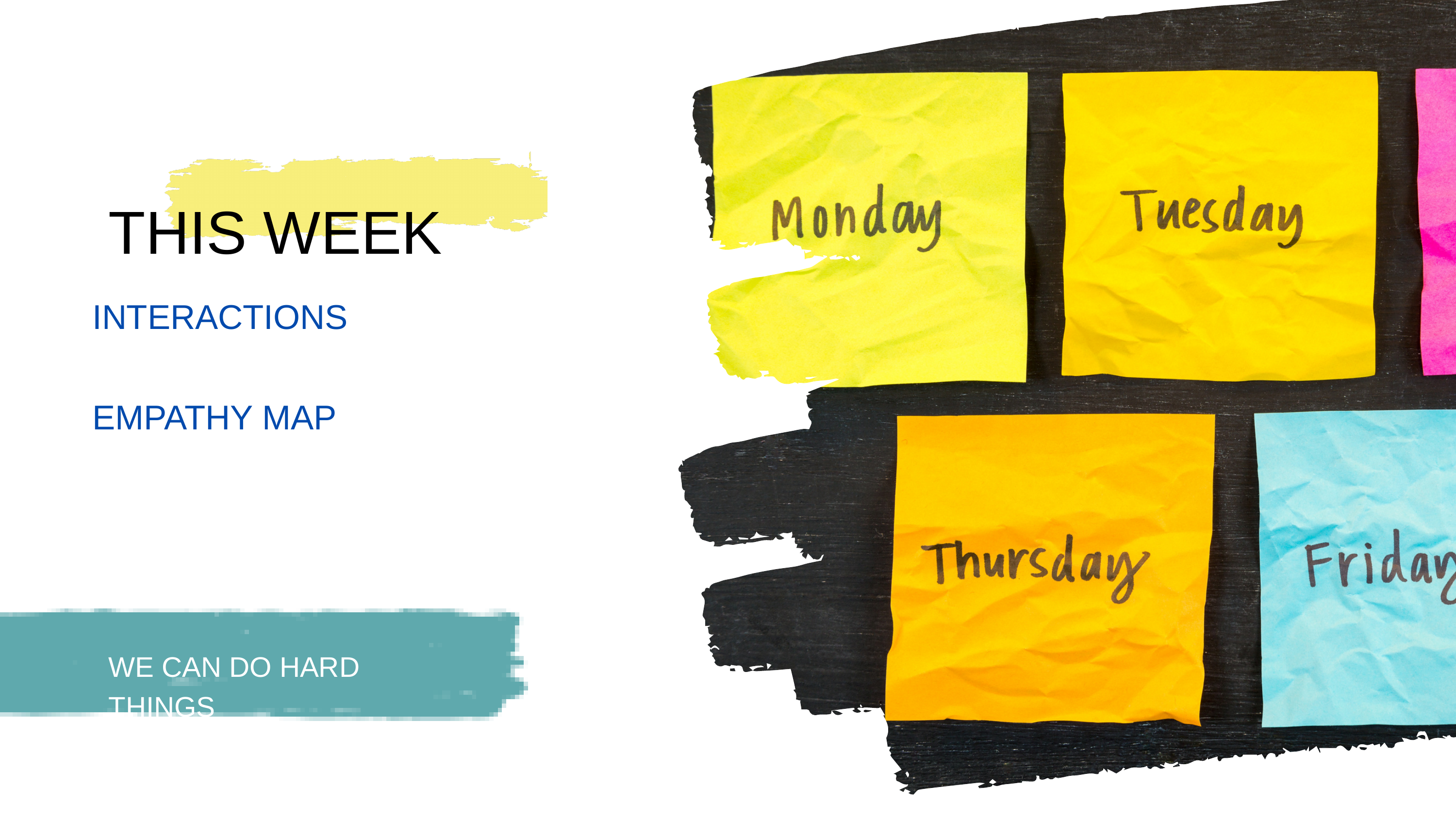

THIS WEEK
INTERACTIONS
EMPATHY MAP

WE CAN DO HARD THINGS